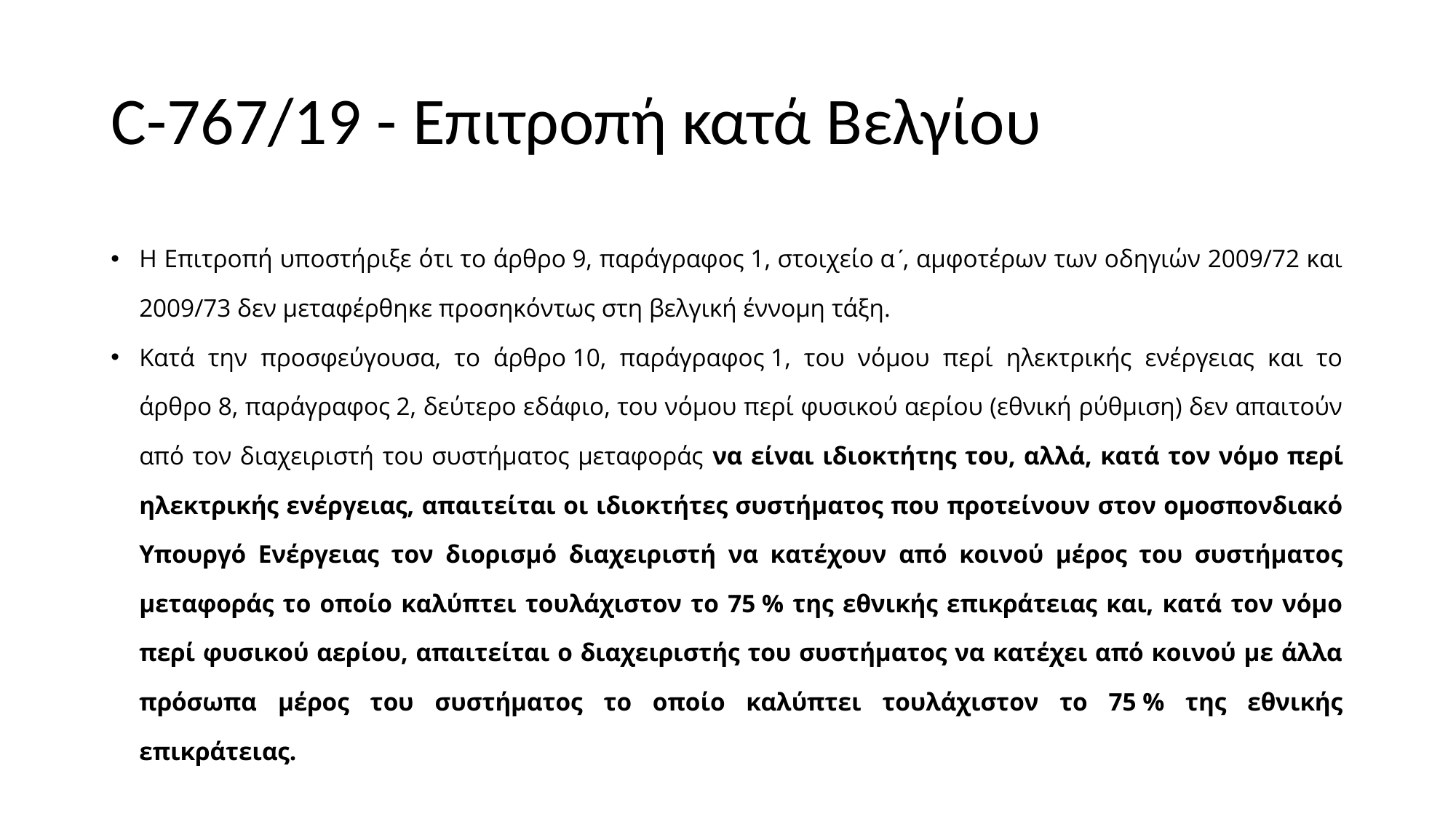

# C-767/19 - Επιτροπή κατά Βελγίου
Η Επιτροπή υποστήριξε ότι το άρθρο 9, παράγραφος 1, στοιχείο αʹ, αμφοτέρων των οδηγιών 2009/72 και 2009/73 δεν μεταφέρθηκε προσηκόντως στη βελγική έννομη τάξη.
Κατά την προσφεύγουσα, το άρθρο 10, παράγραφος 1, του νόμου περί ηλεκτρικής ενέργειας και το άρθρο 8, παράγραφος 2, δεύτερο εδάφιο, του νόμου περί φυσικού αερίου (εθνική ρύθμιση) δεν απαιτούν από τον διαχειριστή του συστήματος μεταφοράς να είναι ιδιοκτήτης του, αλλά, κατά τον νόμο περί ηλεκτρικής ενέργειας, απαιτείται οι ιδιοκτήτες συστήματος που προτείνουν στον ομοσπονδιακό Υπουργό Ενέργειας τον διορισμό διαχειριστή να κατέχουν από κοινού μέρος του συστήματος μεταφοράς το οποίο καλύπτει τουλάχιστον το 75 % της εθνικής επικράτειας και, κατά τον νόμο περί φυσικού αερίου, απαιτείται ο διαχειριστής του συστήματος να κατέχει από κοινού με άλλα πρόσωπα μέρος του συστήματος το οποίο καλύπτει τουλάχιστον το 75 % της εθνικής επικράτειας.